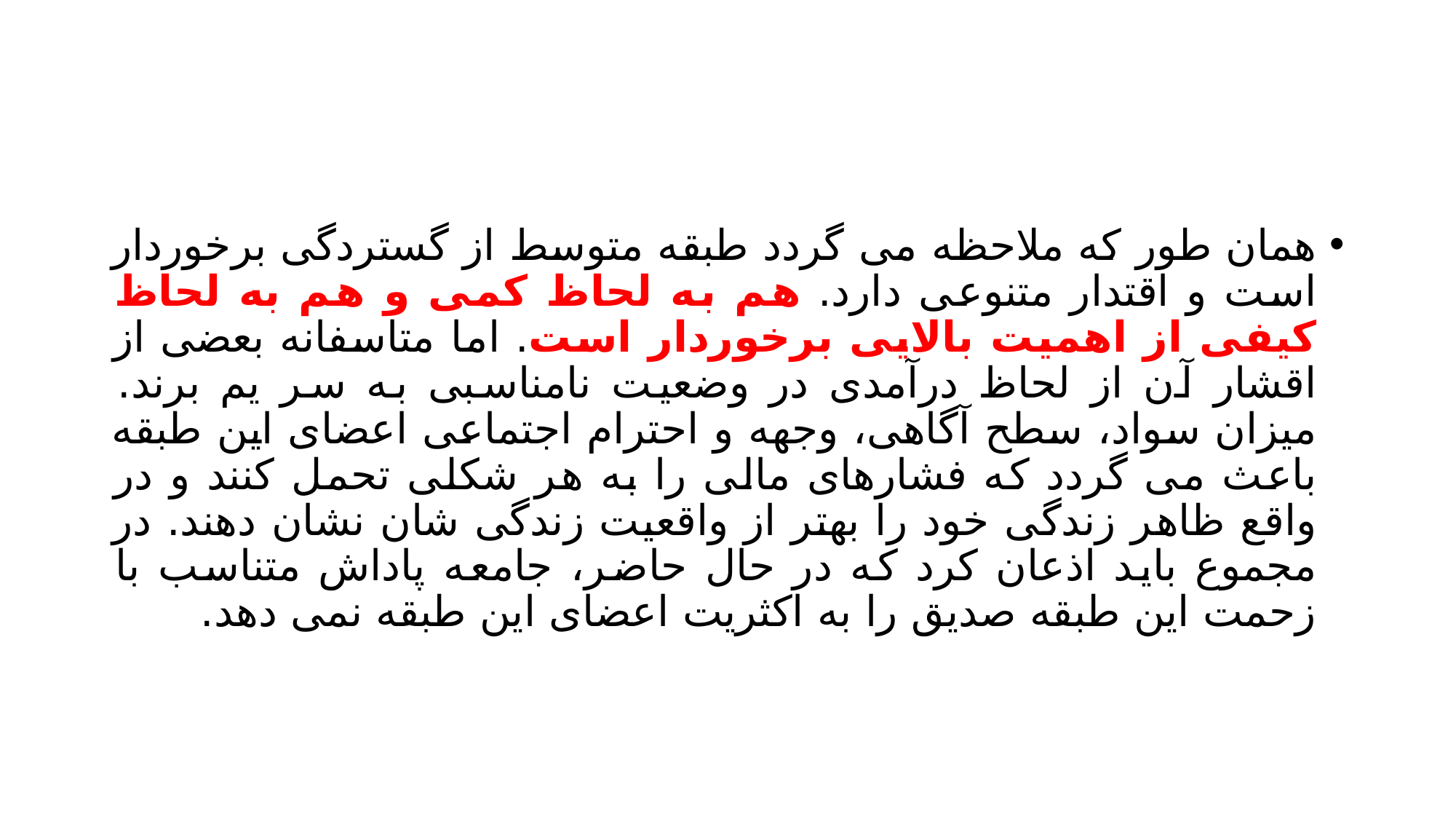

#
همان طور که ملاحظه می گردد طبقه متوسط از گستردگی برخوردار است و اقتدار متنوعی دارد. هم به لحاظ کمی و هم به لحاظ کیفی از اهمیت بالایی برخوردار است. اما متاسفانه بعضی از اقشار آن از لحاظ درآمدی در وضعیت نامناسبی به سر یم برند. میزان سواد، سطح آگاهی، وجهه و احترام اجتماعی اعضای این طبقه باعث می گردد که فشارهای مالی را به هر شکلی تحمل کنند و در واقع ظاهر زندگی خود را بهتر از واقعیت زندگی شان نشان دهند. در مجموع باید اذعان کرد که در حال حاضر، جامعه پاداش متناسب با زحمت این طبقه صدیق را به اکثریت اعضای این طبقه نمی دهد.